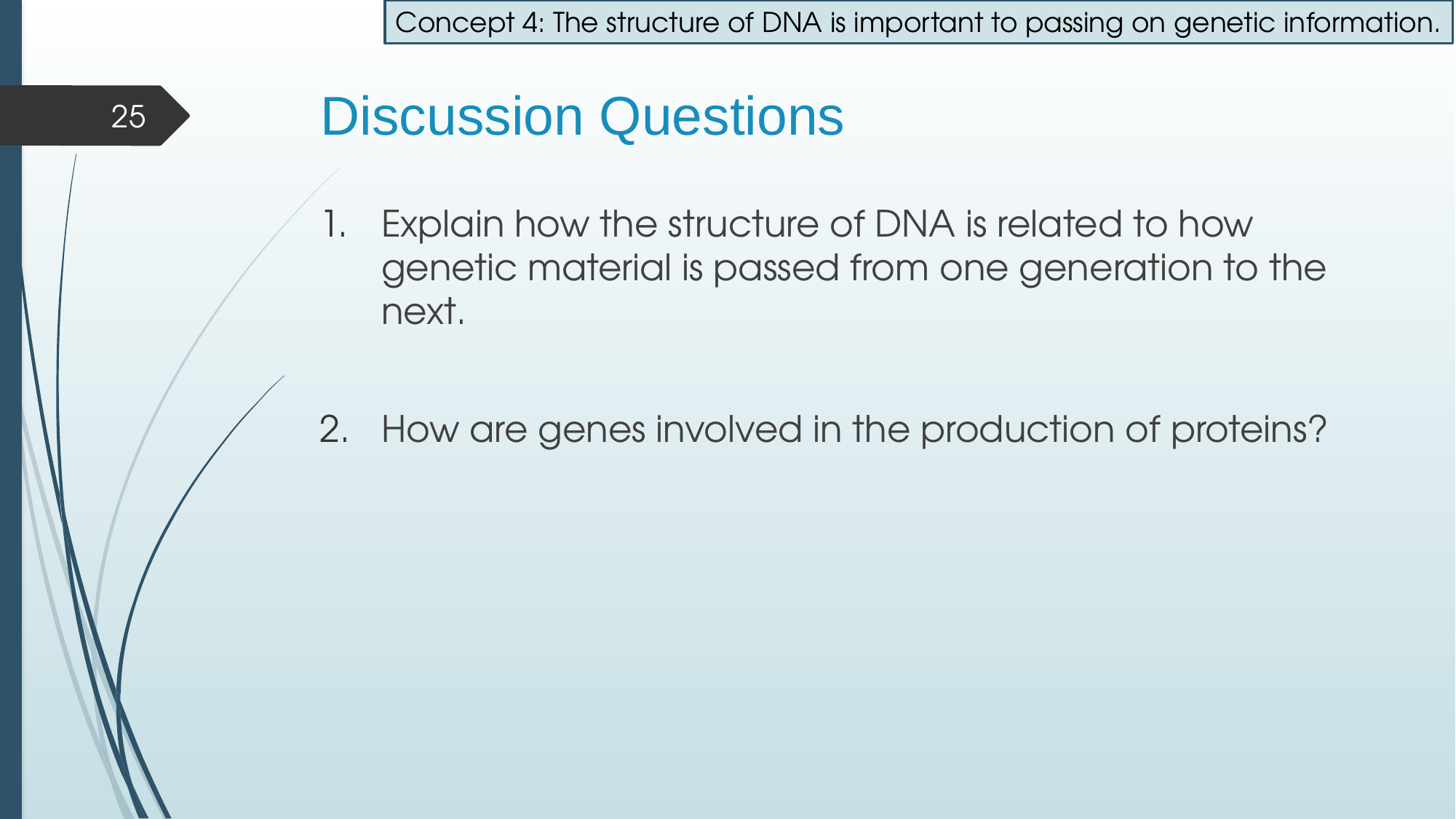

Concept 4: The structure of DNA is important to passing on genetic information.
# Discussion Questions
25
Explain how the structure of DNA is related to how genetic material is passed from one generation to the next.

How are genes involved in the production of proteins?